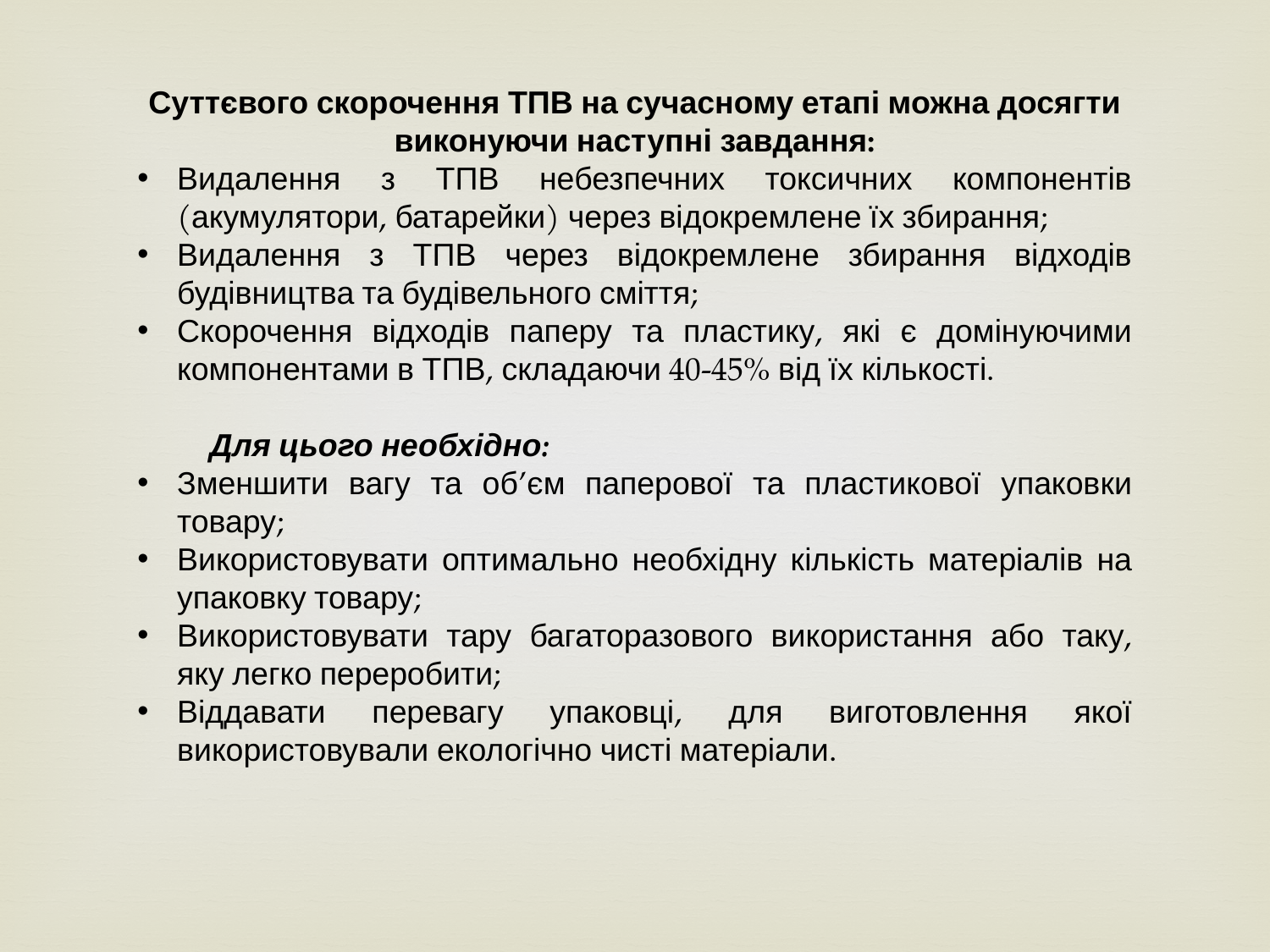

Суттєвого скорочення ТПВ на сучасному етапі можна досягти виконуючи наступні завдання:
Видалення з ТПВ небезпечних токсичних компонентів (акумулятори, батарейки) через відокремлене їх збирання;
Видалення з ТПВ через відокремлене збирання відходів будівництва та будівельного сміття;
Скорочення відходів паперу та пластику, які є домінуючими компонентами в ТПВ, складаючи 40-45% від їх кількості.

         Для цього необхідно:
Зменшити вагу та об’єм паперової та пластикової упаковки товару;
Використовувати оптимально необхідну кількість матеріалів на упаковку товару;
Використовувати тару багаторазового використання або таку, яку легко переробити;
Віддавати перевагу упаковці, для виготовлення якої використовували екологічно чисті матеріали.